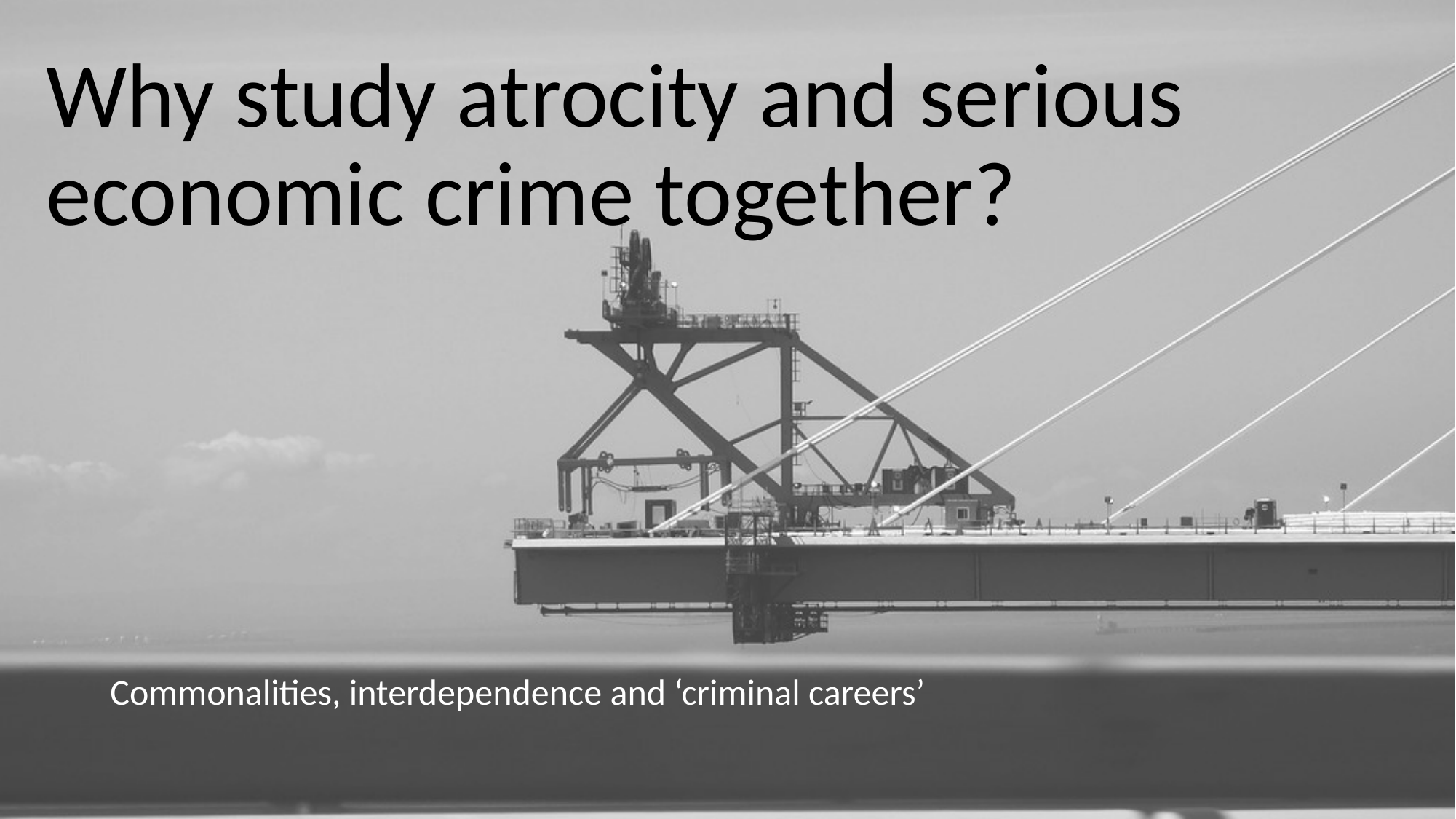

# Why study atrocity and serious economic crime together?
Commonalities, interdependence and ‘criminal careers’